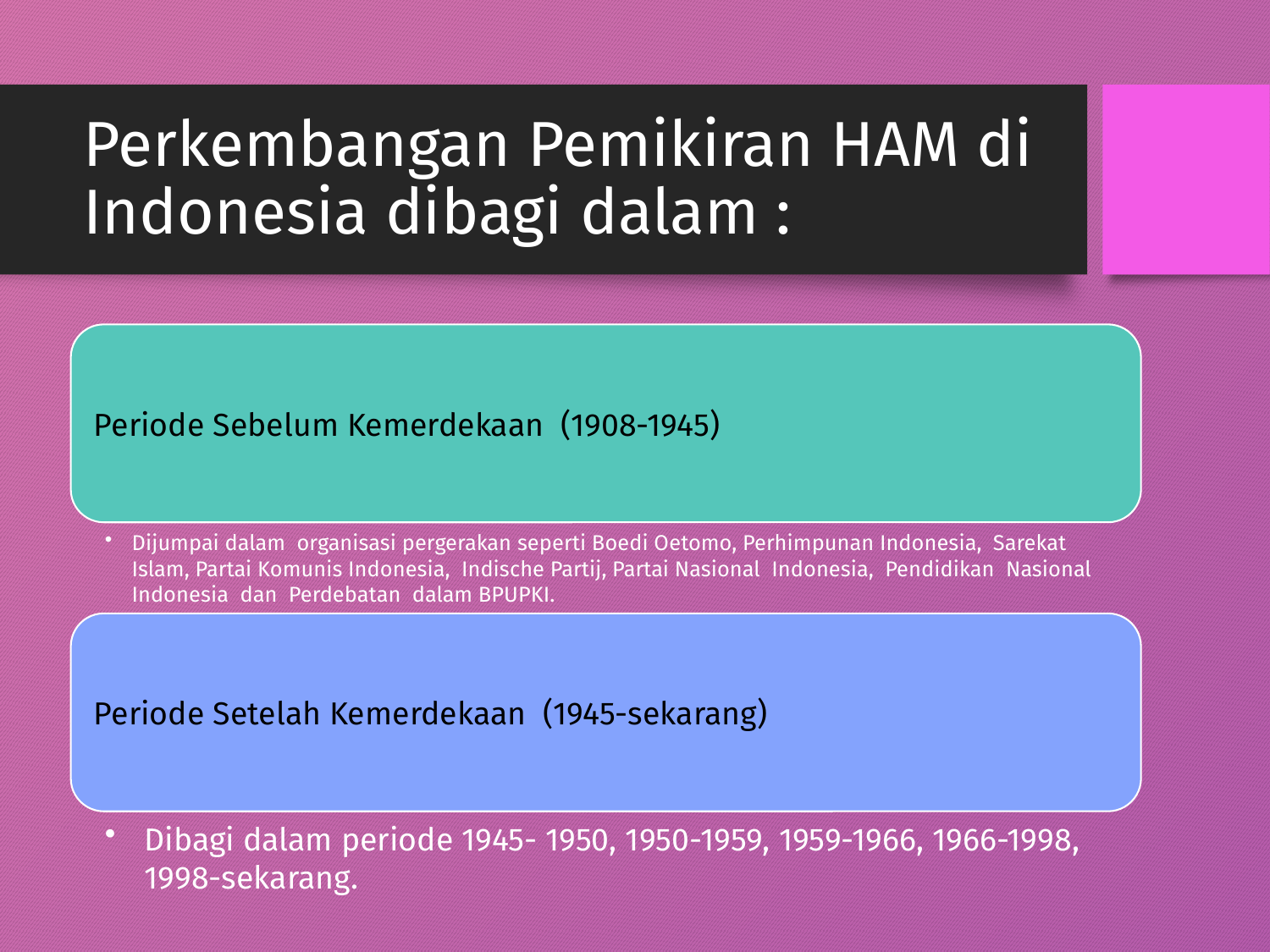

# Perkembangan Pemikiran HAM di Indonesia dibagi dalam :
Periode Sebelum Kemerdekaan  (1908-1945)
Dijumpai dalam  organisasi pergerakan seperti Boedi Oetomo, Perhimpunan Indonesia,  Sarekat Islam, Partai Komunis Indonesia,  Indische Partij, Partai Nasional  Indonesia,  Pendidikan  Nasional Indonesia  dan  Perdebatan  dalam BPUPKI.
Periode Setelah Kemerdekaan  (1945-sekarang)
Dibagi dalam periode 1945- 1950, 1950-1959, 1959-1966, 1966-1998, 1998-sekarang.